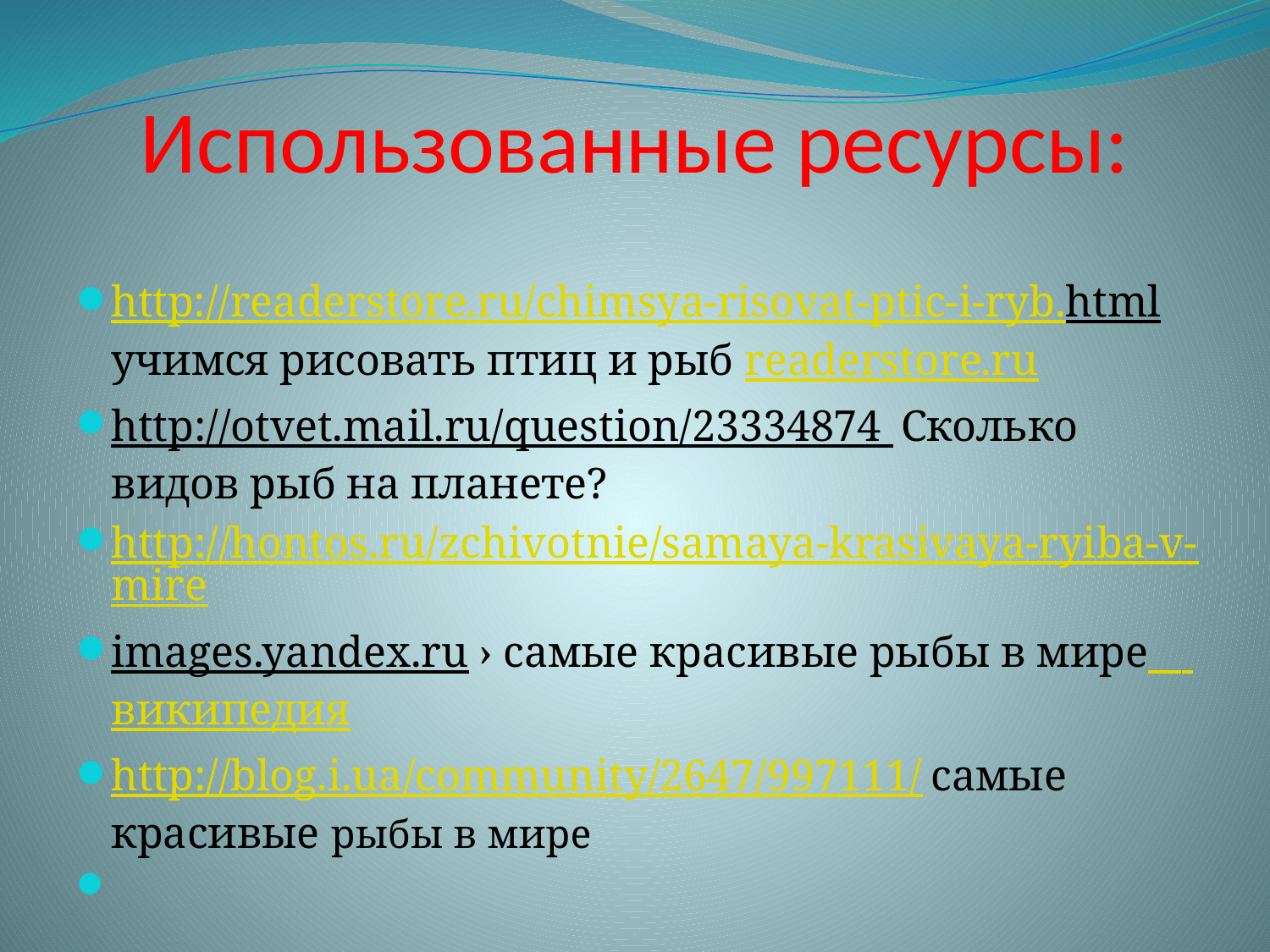

# Использованные ресурсы:
http://readerstore.ru/chimsya-risovat-ptic-i-ryb.html  учимся рисовать птиц и рыб readerstore.ru
http://otvet.mail.ru/question/23334874  Сколько видов рыб на планете?
http://hontos.ru/zchivotnie/samaya-krasivaya-ryiba-v-mire
images.yandex.ru › самые красивые рыбы в мире    википедия
http://blog.i.ua/community/2647/997111/ самые красивые рыбы в мире